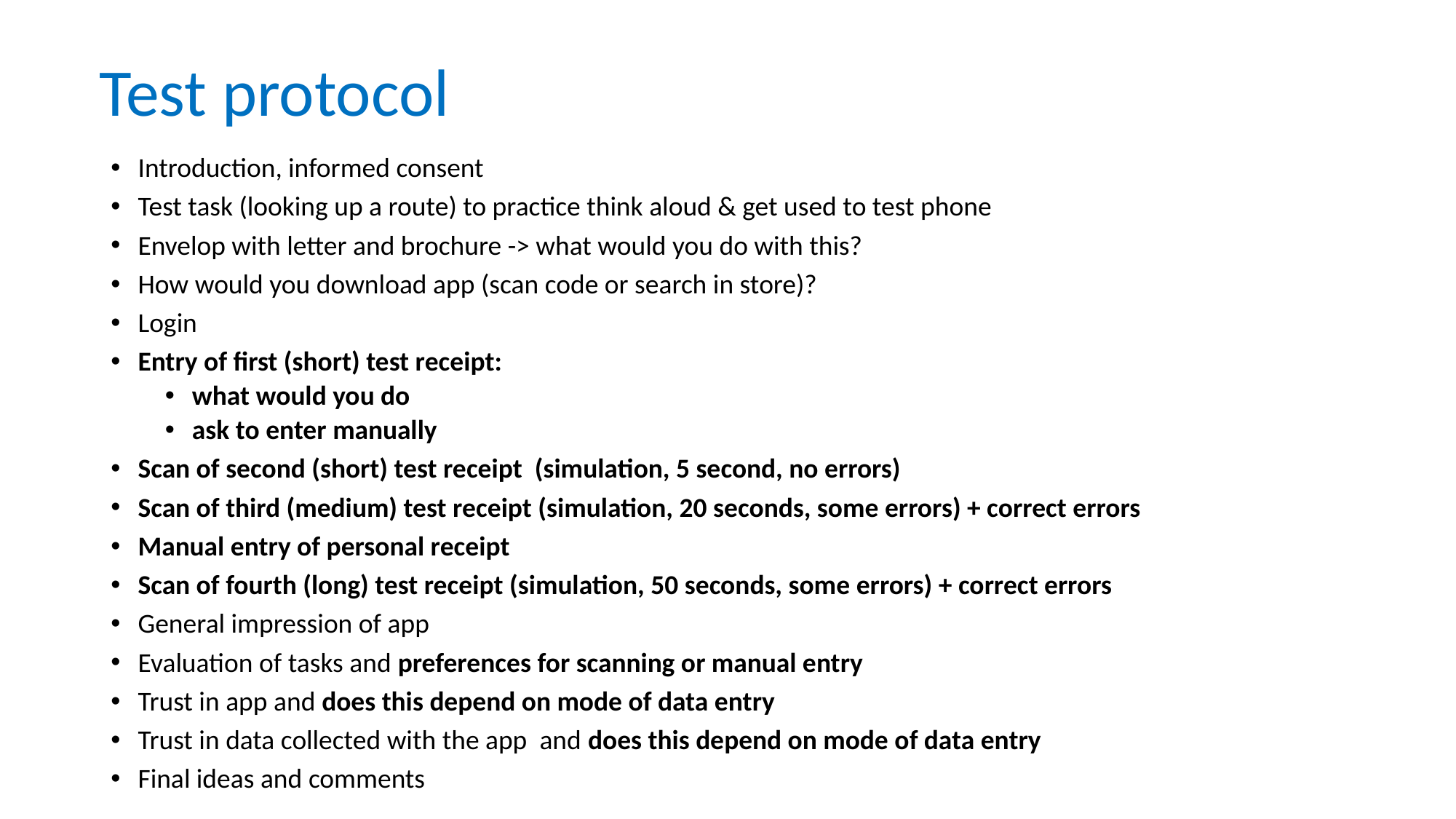

# Test protocol
Introduction, informed consent
Test task (looking up a route) to practice think aloud & get used to test phone
Envelop with letter and brochure -> what would you do with this?
How would you download app (scan code or search in store)?
Login
Entry of first (short) test receipt:
what would you do
ask to enter manually
Scan of second (short) test receipt  (simulation, 5 second, no errors)
Scan of third (medium) test receipt (simulation, 20 seconds, some errors) + correct errors
Manual entry of personal receipt
Scan of fourth (long) test receipt (simulation, 50 seconds, some errors) + correct errors
General impression of app
Evaluation of tasks and preferences for scanning or manual entry
Trust in app and does this depend on mode of data entry
Trust in data collected with the app  and does this depend on mode of data entry
Final ideas and comments